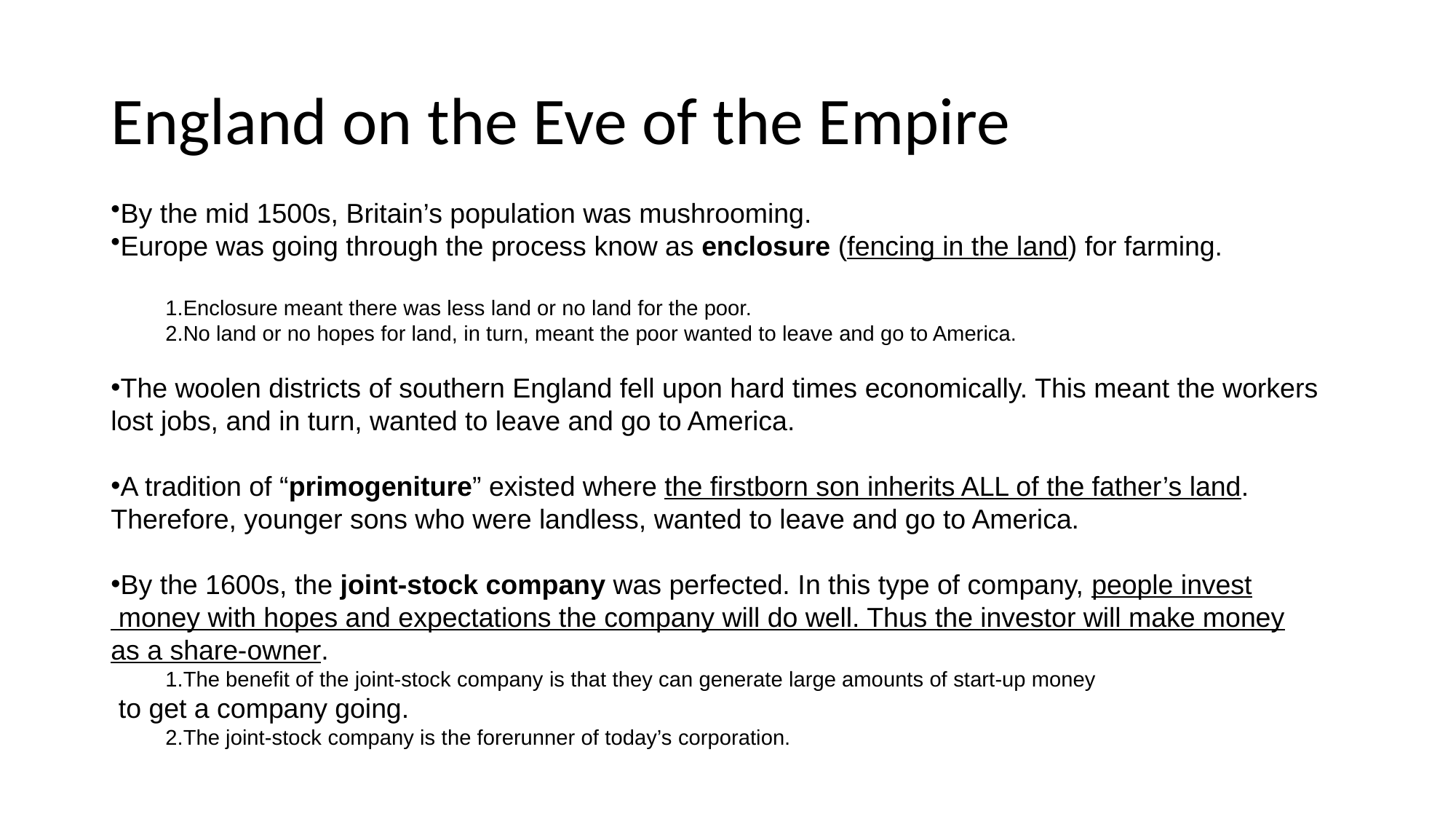

# England on the Eve of the Empire

By the mid 1500s, Britain’s population was mushrooming.
Europe was going through the process know as enclosure (fencing in the land) for farming.

Enclosure meant there was less land or no land for the poor.
No land or no hopes for land, in turn, meant the poor wanted to leave and go to America.

The woolen districts of southern England fell upon hard times economically. This meant the workers
lost jobs, and in turn, wanted to leave and go to America.

A tradition of “primogeniture” existed where the firstborn son inherits ALL of the father’s land.
Therefore, younger sons who were landless, wanted to leave and go to America.

By the 1600s, the joint-stock company was perfected. In this type of company, people invest
 money with hopes and expectations the company will do well. Thus the investor will make money
as a share-owner.
The benefit of the joint-stock company is that they can generate large amounts of start-up money
 to get a company going.
The joint-stock company is the forerunner of today’s corporation.